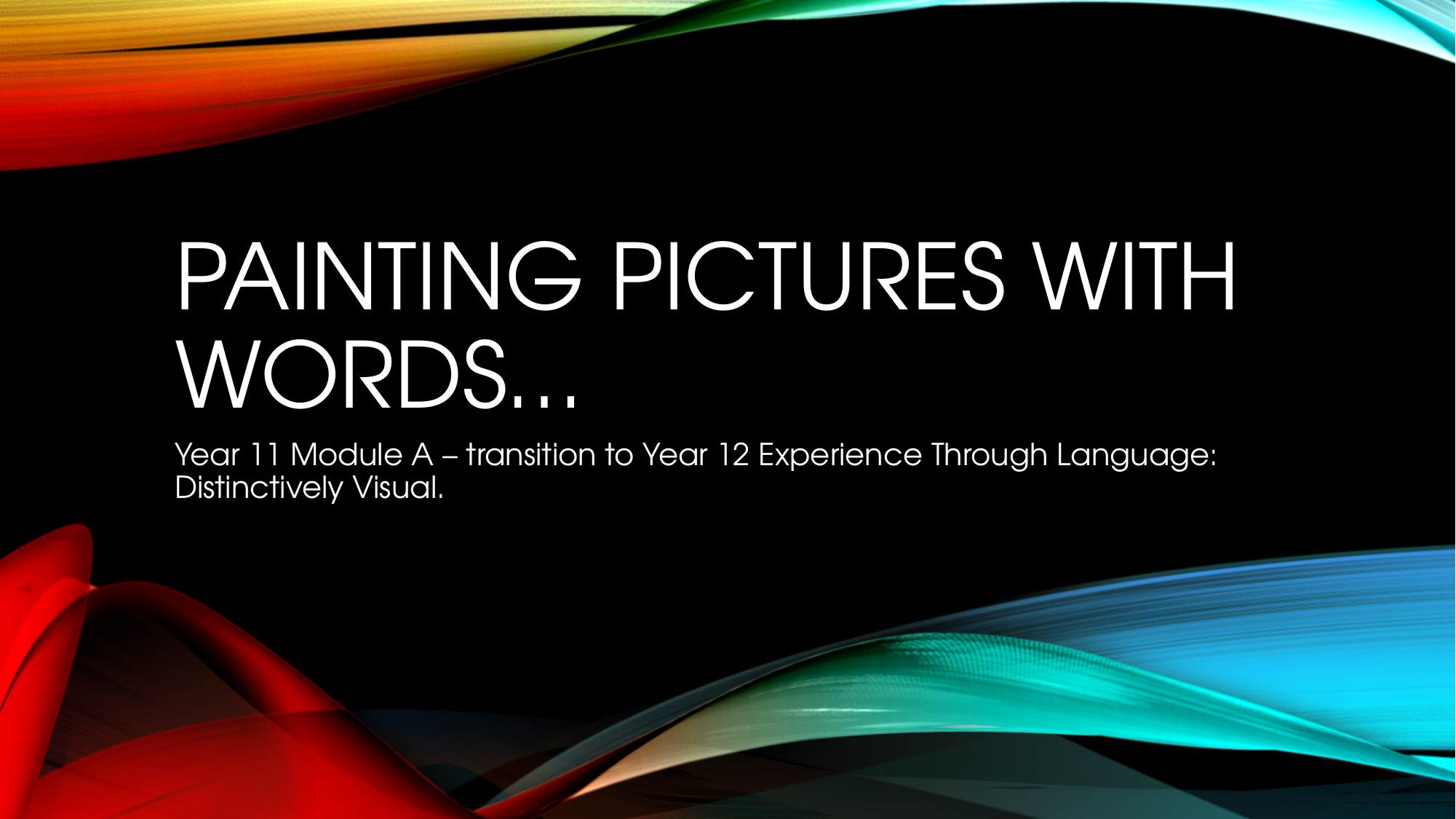

# Painting Pictures With Words…
Year 11 Module A – transition to Year 12 Experience Through Language: Distinctively Visual.